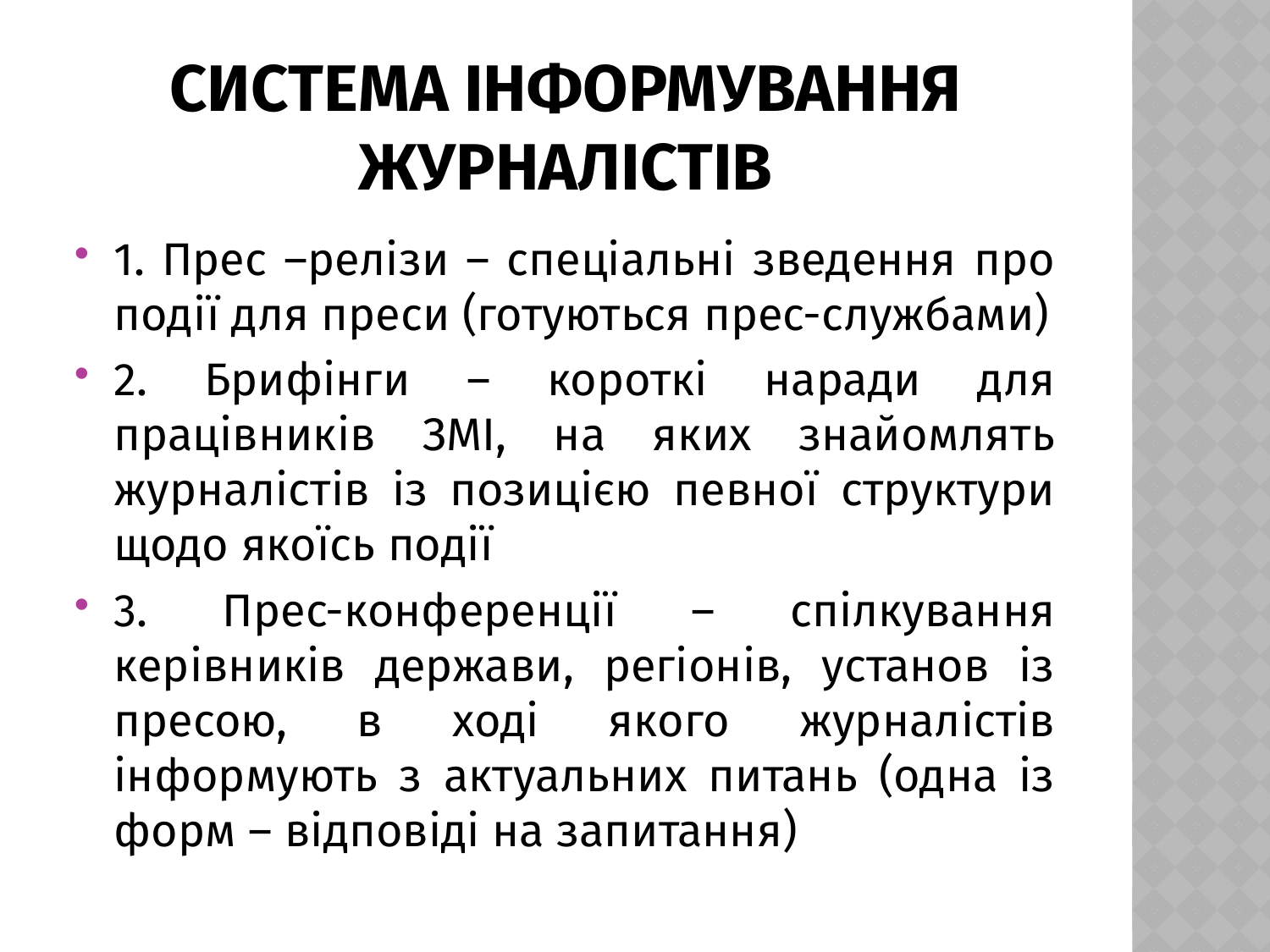

# Система інформування журналістів
1. Прес –релізи – спеціальні зведення про події для преси (готуються прес-службами)
2. Брифінги – короткі наради для працівників ЗМІ, на яких знайомлять журналістів із позицією певної структури щодо якоїсь події
3. Прес-конференції – спілкування керівників держави, регіонів, установ із пресою, в ході якого журналістів інформують з актуальних питань (одна із форм – відповіді на запитання)